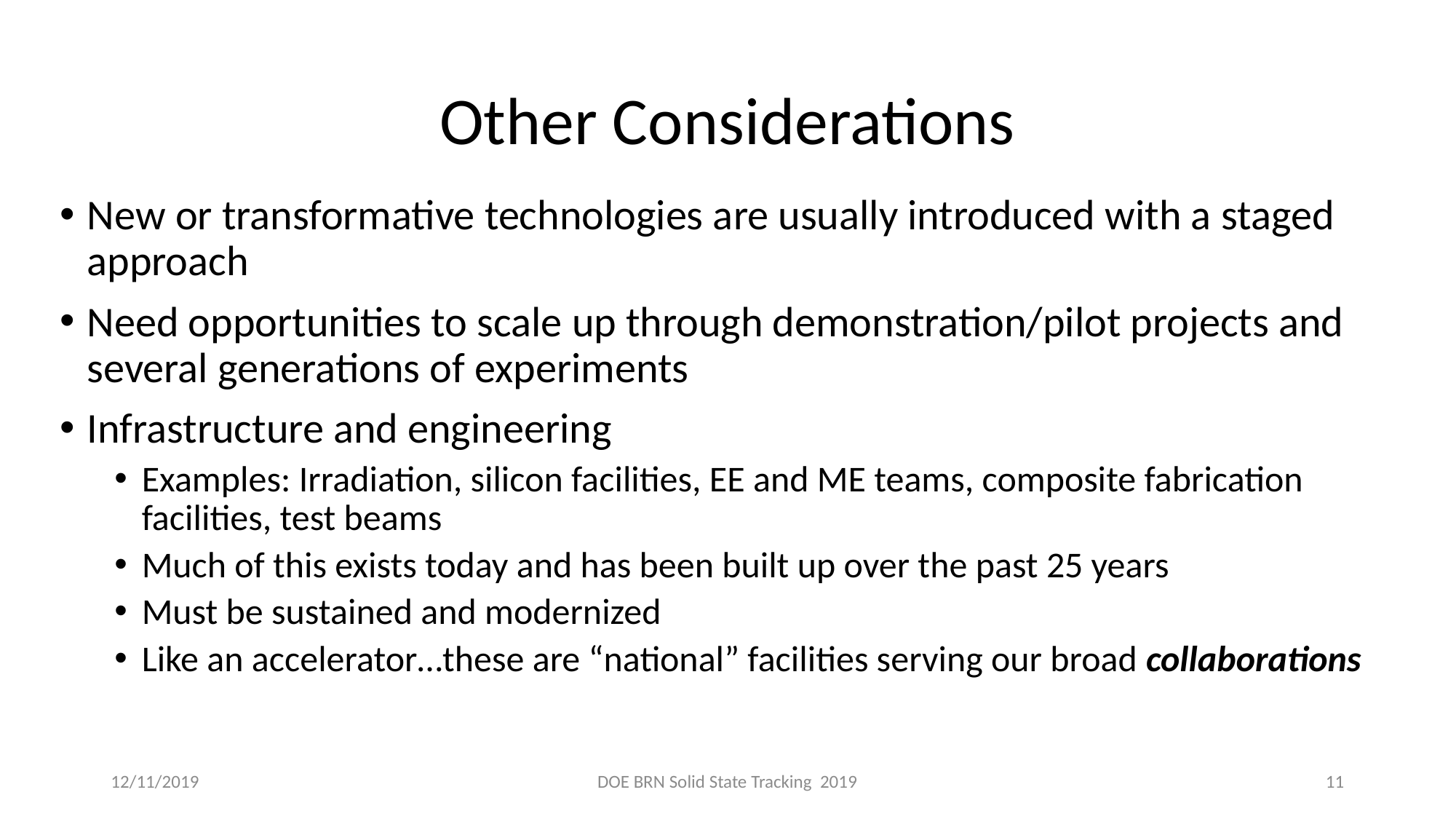

# Other Considerations
New or transformative technologies are usually introduced with a staged approach
Need opportunities to scale up through demonstration/pilot projects and several generations of experiments
Infrastructure and engineering
Examples: Irradiation, silicon facilities, EE and ME teams, composite fabrication facilities, test beams
Much of this exists today and has been built up over the past 25 years
Must be sustained and modernized
Like an accelerator…these are “national” facilities serving our broad collaborations
12/11/2019
DOE BRN Solid State Tracking  2019
11